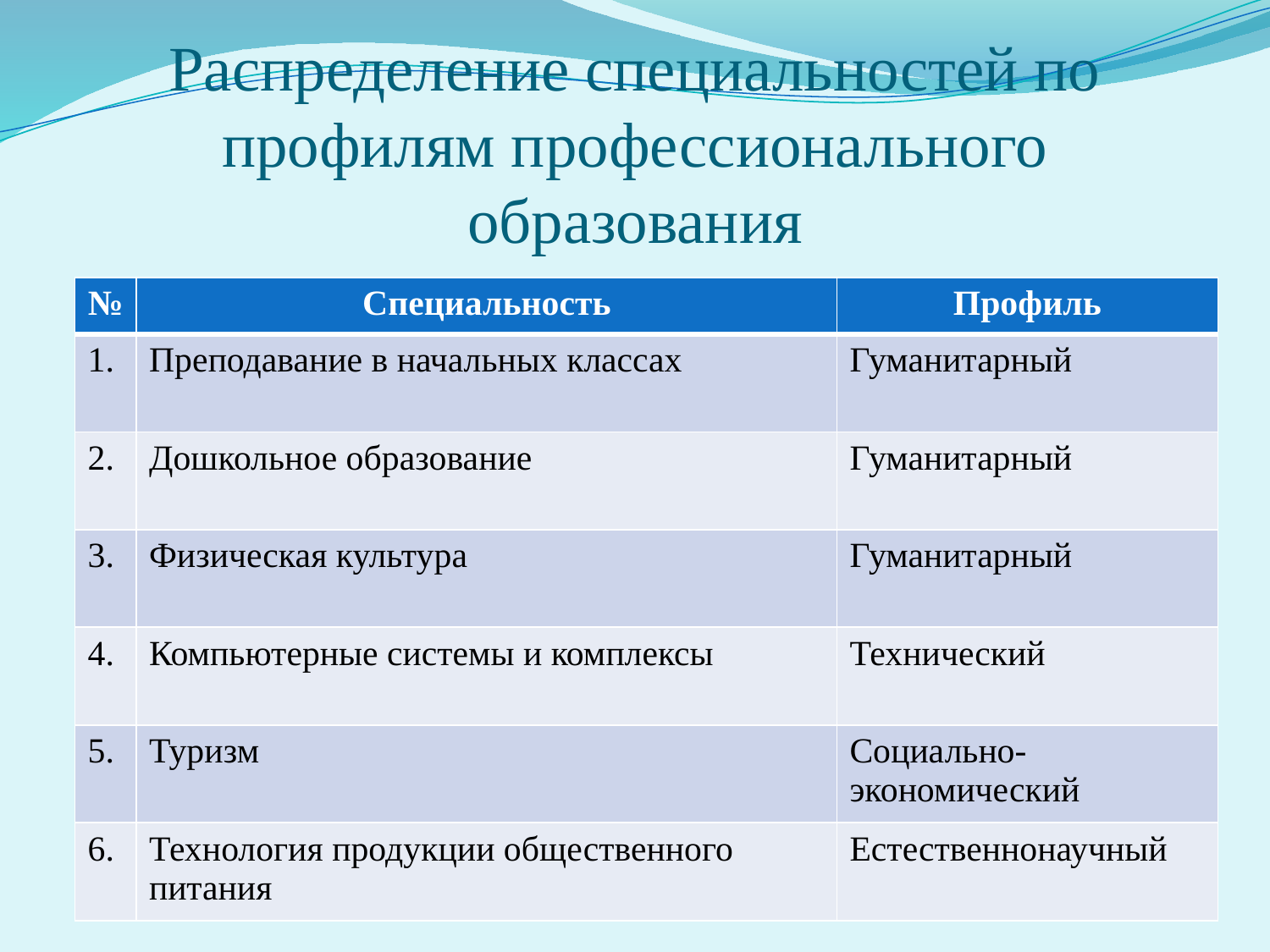

# Распределение специальностей по профилям профессионального образования
| № | Специальность | Профиль |
| --- | --- | --- |
| 1. | Преподавание в начальных классах | Гуманитарный |
| 2. | Дошкольное образование | Гуманитарный |
| 3. | Физическая культура | Гуманитарный |
| 4. | Компьютерные системы и комплексы | Технический |
| 5. | Туризм | Социально-экономический |
| 6. | Технология продукции общественного питания | Естественнонаучный |